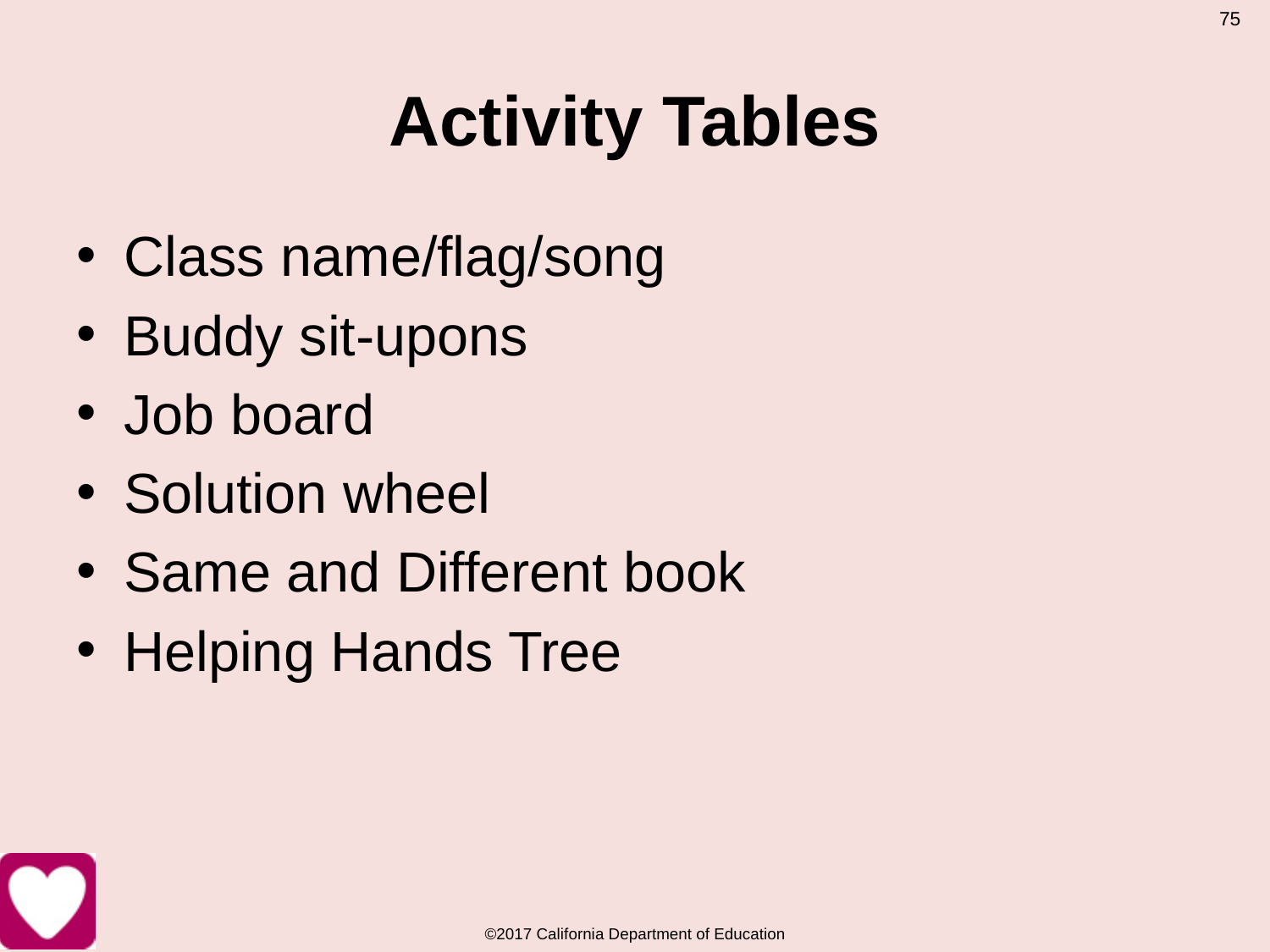

75
# Activity Tables
Class name/flag/song
Buddy sit-upons
Job board
Solution wheel
Same and Different book
Helping Hands Tree